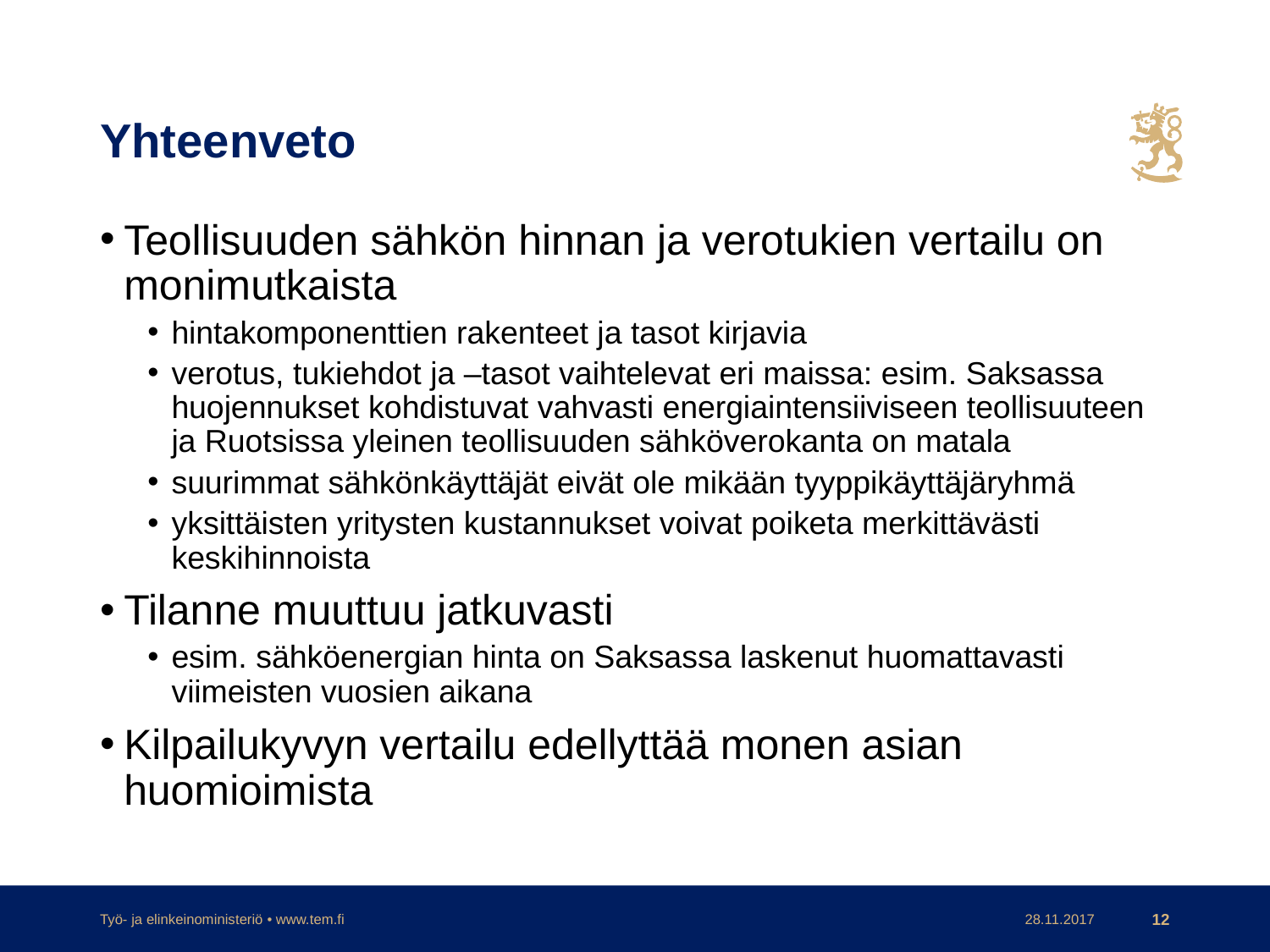

# Yhteenveto
Teollisuuden sähkön hinnan ja verotukien vertailu on monimutkaista
hintakomponenttien rakenteet ja tasot kirjavia
verotus, tukiehdot ja –tasot vaihtelevat eri maissa: esim. Saksassa huojennukset kohdistuvat vahvasti energiaintensiiviseen teollisuuteen ja Ruotsissa yleinen teollisuuden sähköverokanta on matala
suurimmat sähkönkäyttäjät eivät ole mikään tyyppikäyttäjäryhmä
yksittäisten yritysten kustannukset voivat poiketa merkittävästi keskihinnoista
Tilanne muuttuu jatkuvasti
esim. sähköenergian hinta on Saksassa laskenut huomattavasti viimeisten vuosien aikana
Kilpailukyvyn vertailu edellyttää monen asian huomioimista
Työ- ja elinkeinoministeriö • www.tem.fi
28.11.2017
12